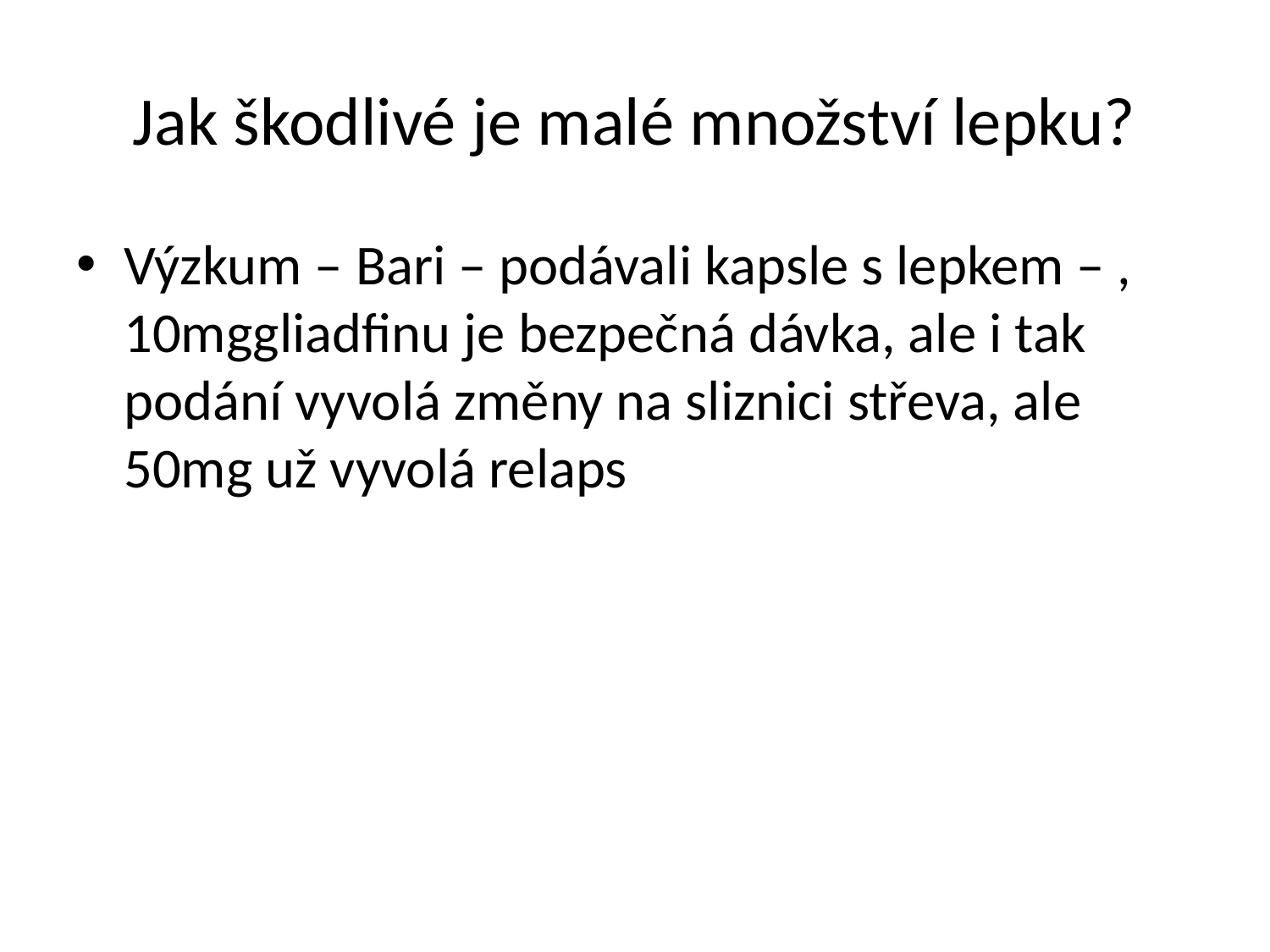

# Jak škodlivé je malé množství lepku?
Výzkum – Bari – podávali kapsle s lepkem – , 10mggliadfinu je bezpečná dávka, ale i tak podání vyvolá změny na sliznici střeva, ale 50mg už vyvolá relaps